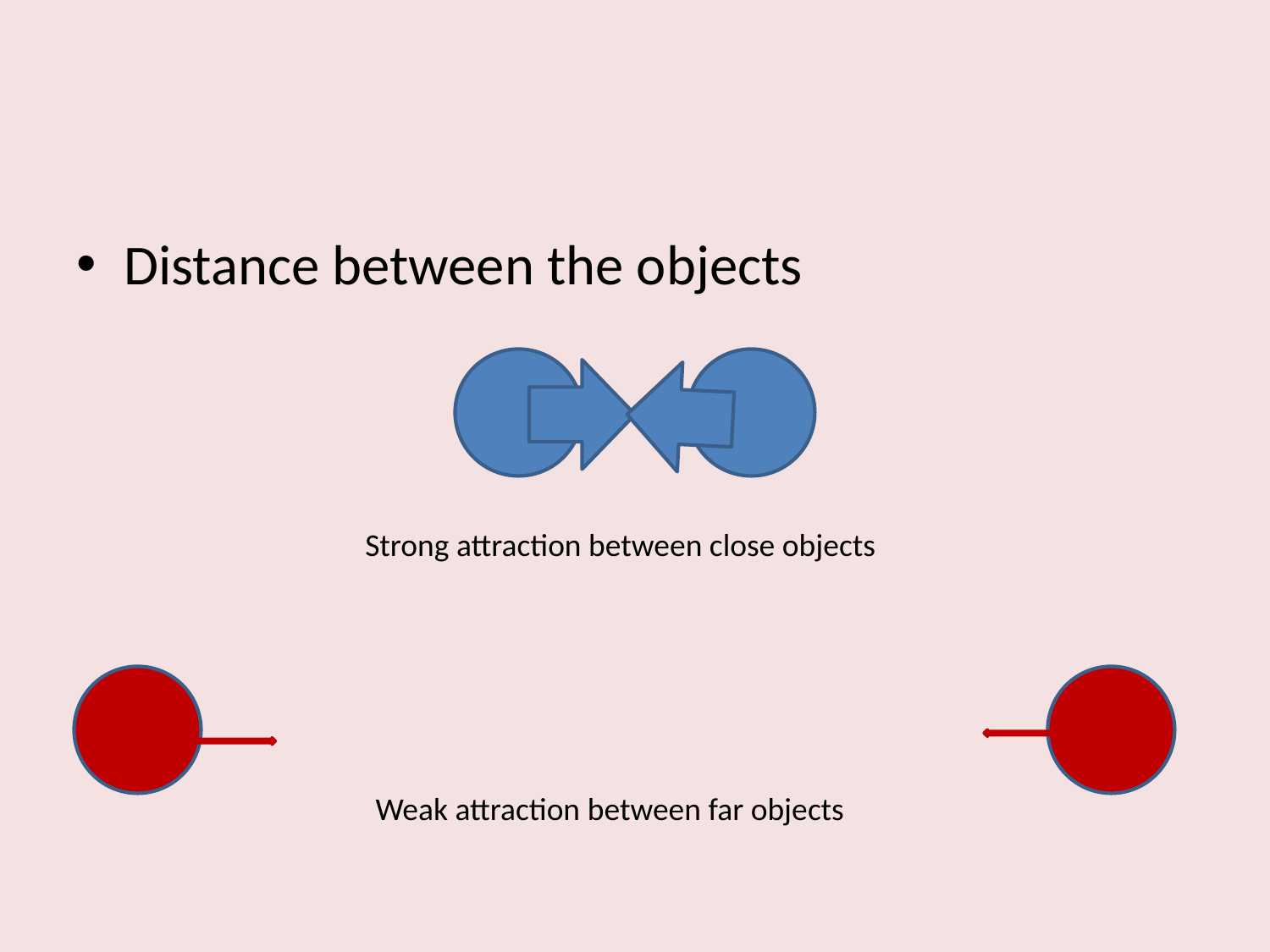

#
Distance between the objects

Strong attraction between close objects

Weak attraction between far objects